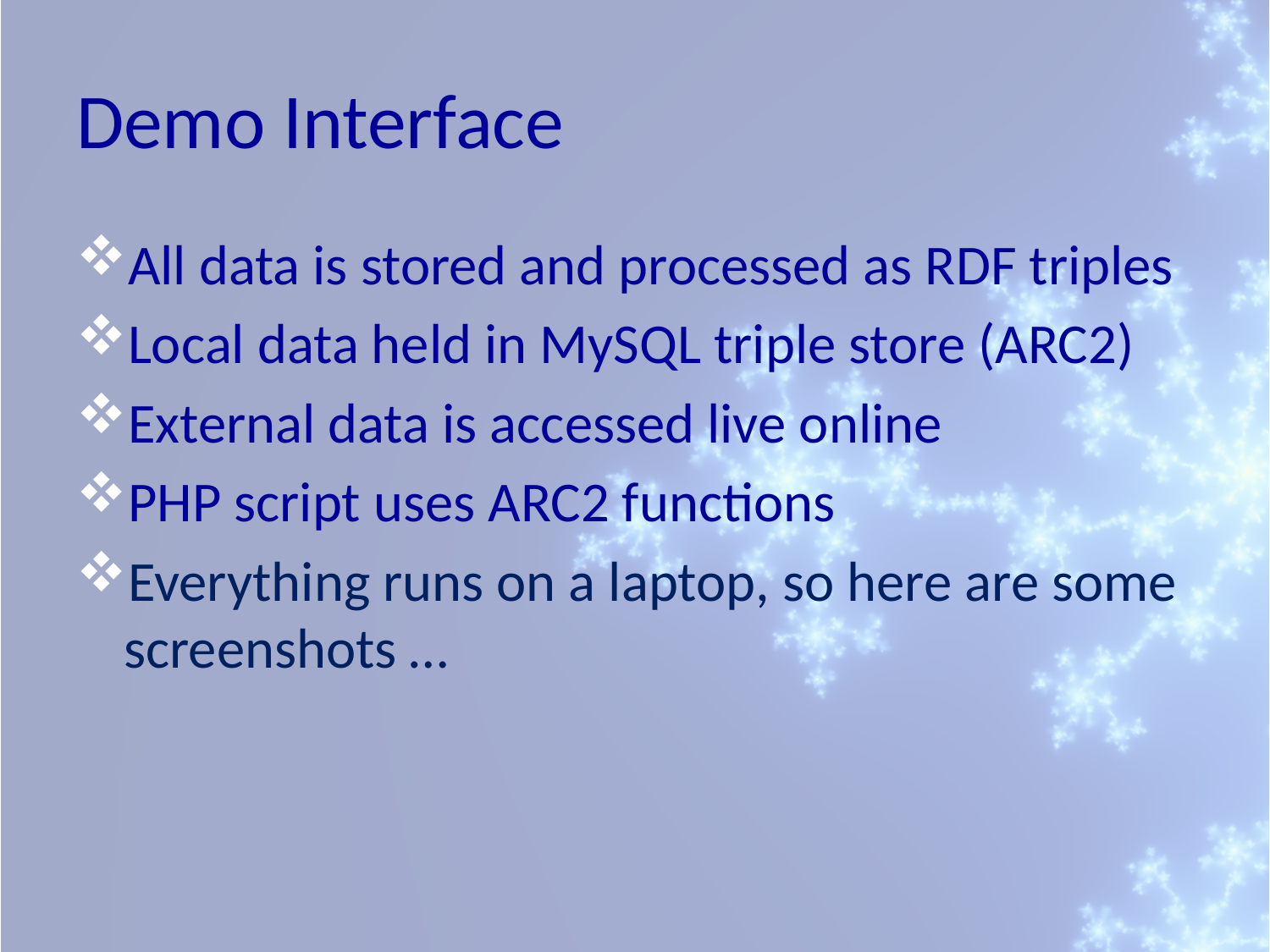

# Demo Interface
All data is stored and processed as RDF triples
Local data held in MySQL triple store (ARC2)
External data is accessed live online
PHP script uses ARC2 functions
Everything runs on a laptop, so here are some screenshots …